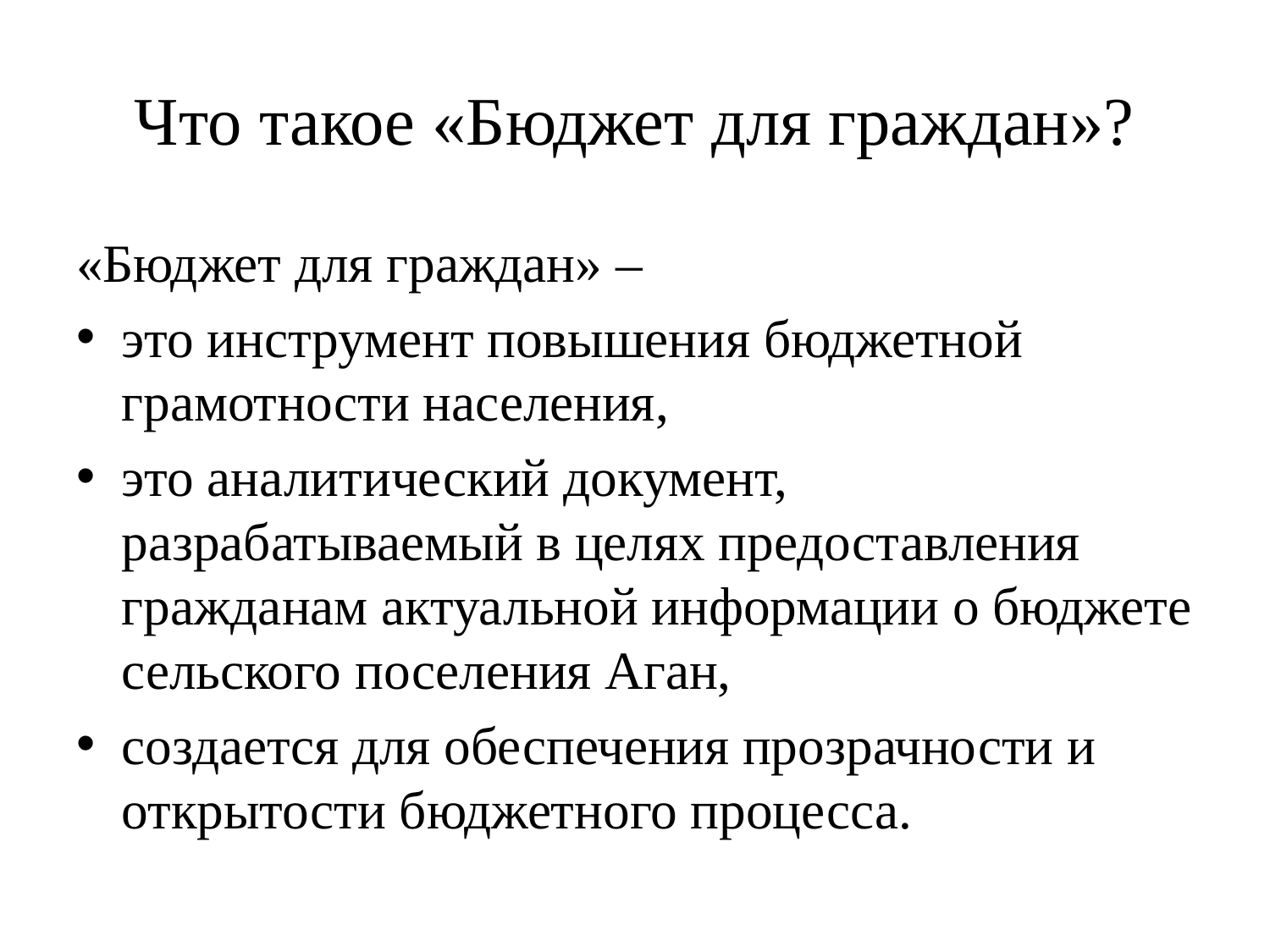

# Что такое «Бюджет для граждан»?
«Бюджет для граждан» –
это инструмент повышения бюджетной грамотности населения,
это аналитический документ, разрабатываемый в целях предоставления гражданам актуальной информации о бюджете сельского поселения Аган,
создается для обеспечения прозрачности и открытости бюджетного процесса.